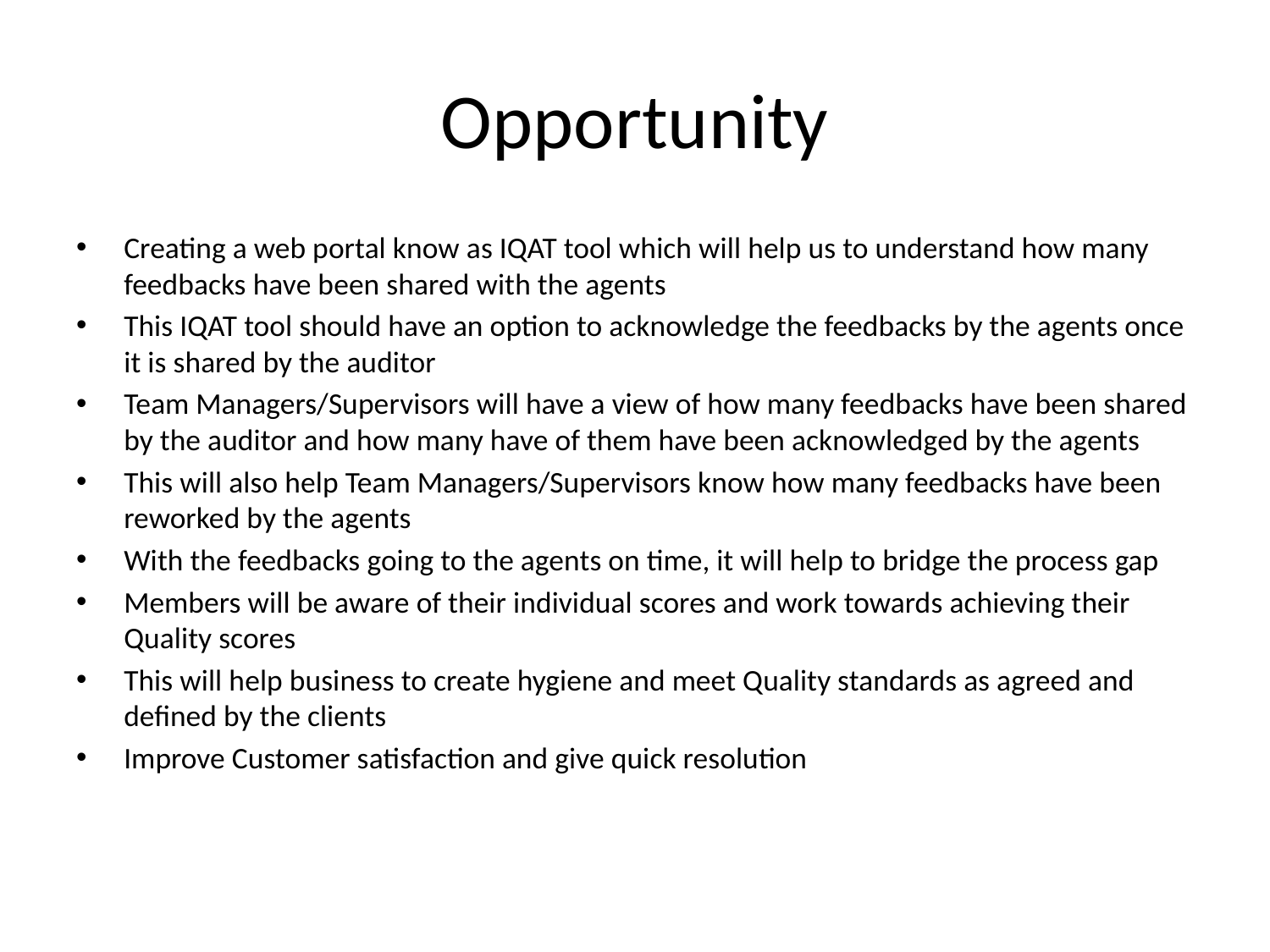

# Opportunity
Creating a web portal know as IQAT tool which will help us to understand how many feedbacks have been shared with the agents
This IQAT tool should have an option to acknowledge the feedbacks by the agents once it is shared by the auditor
Team Managers/Supervisors will have a view of how many feedbacks have been shared by the auditor and how many have of them have been acknowledged by the agents
This will also help Team Managers/Supervisors know how many feedbacks have been reworked by the agents
With the feedbacks going to the agents on time, it will help to bridge the process gap
Members will be aware of their individual scores and work towards achieving their Quality scores
This will help business to create hygiene and meet Quality standards as agreed and defined by the clients
Improve Customer satisfaction and give quick resolution